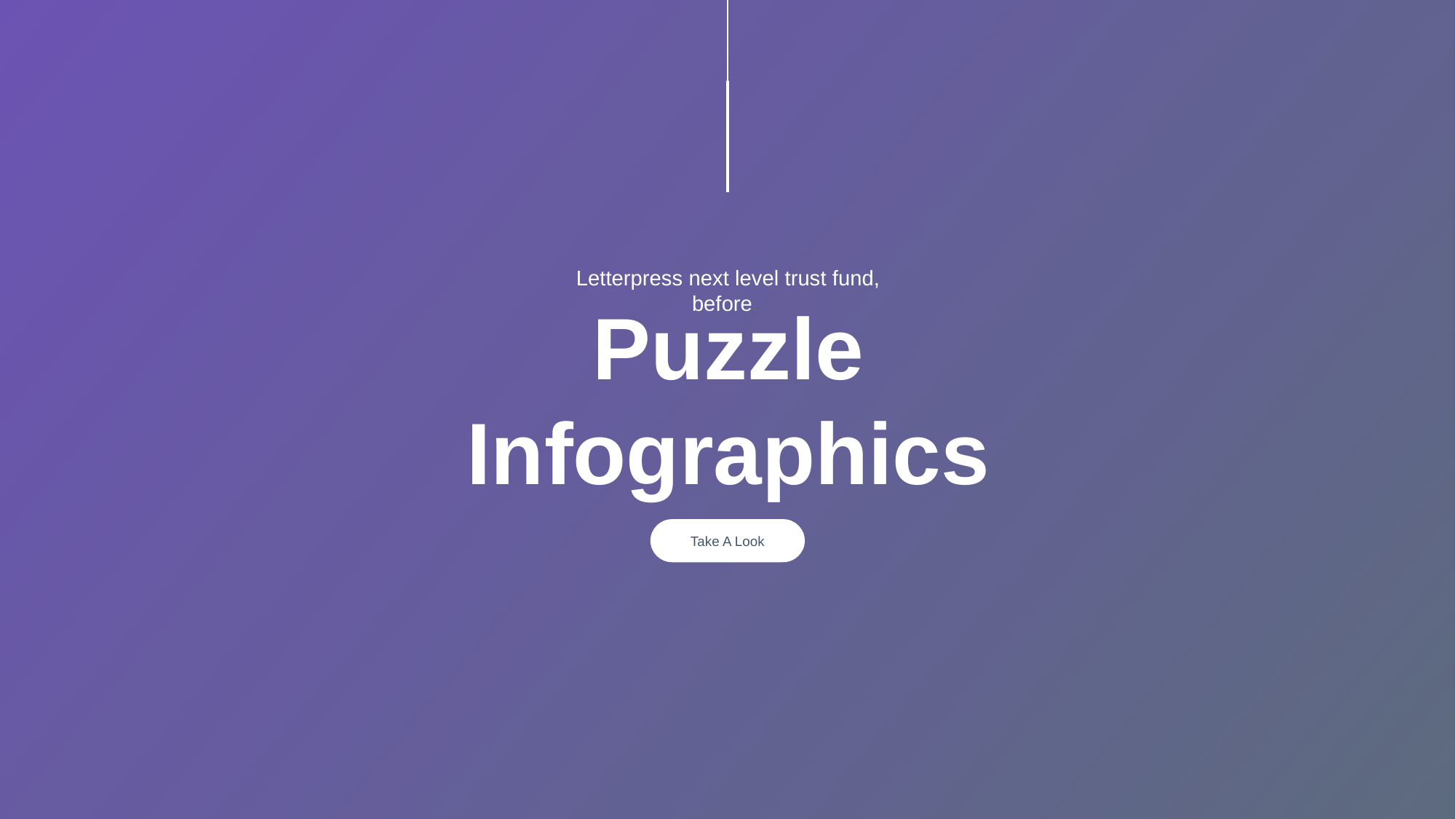

Letterpress next level trust fund, before.
Puzzle
Infographics
Take A Look